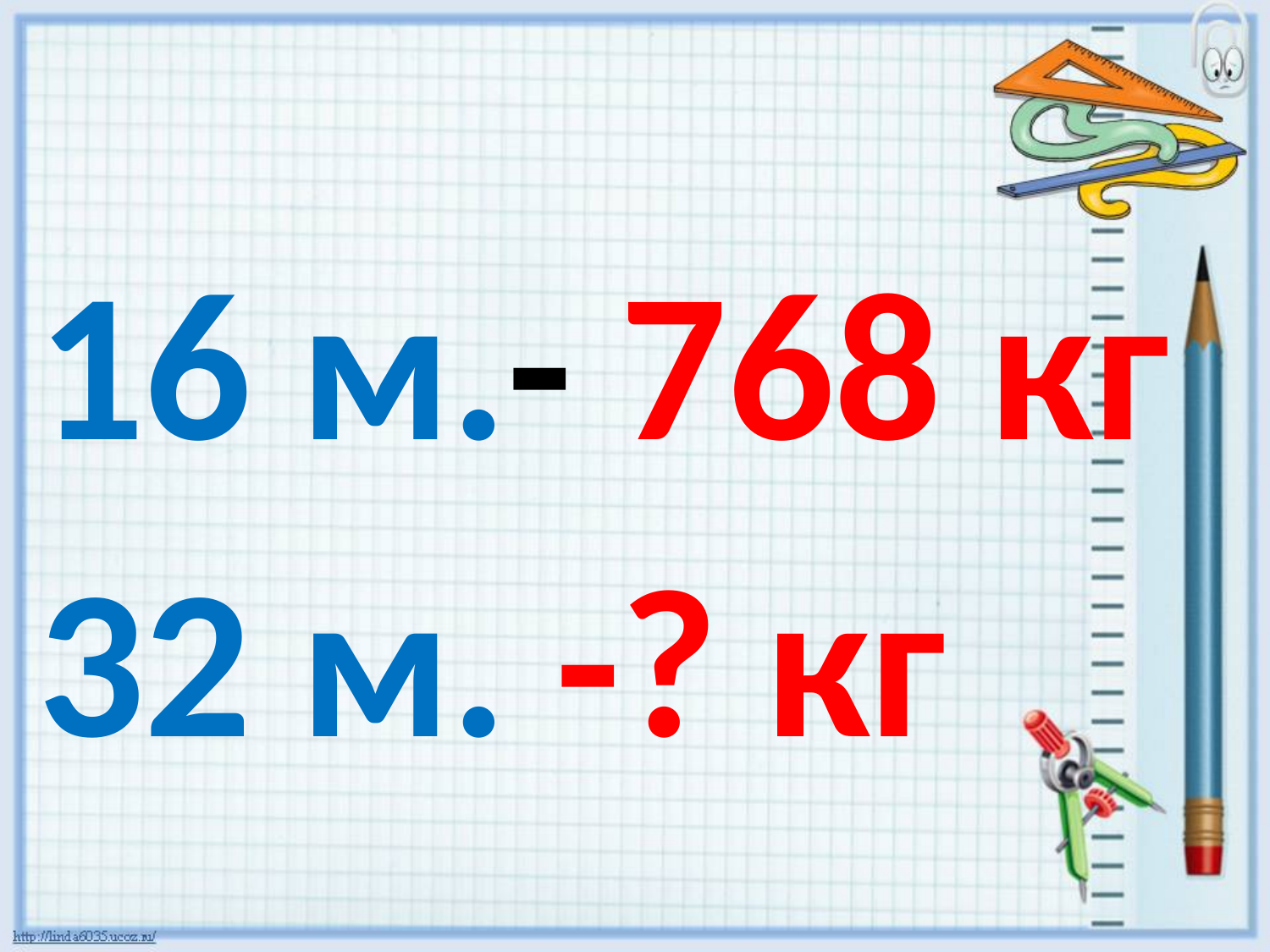

16 м.- 768 кг
32 м. -? кг